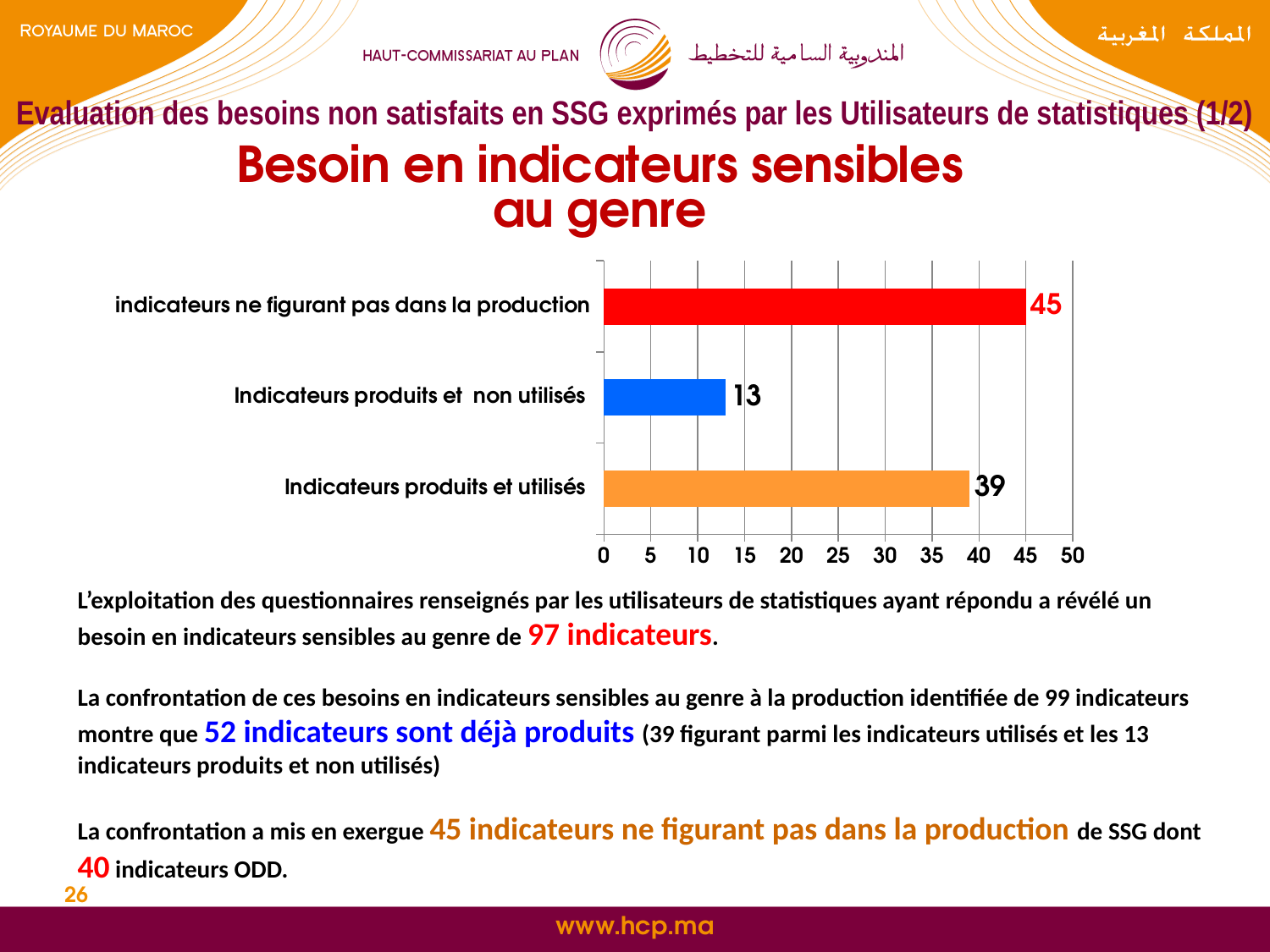

# Evaluation des besoins non satisfaits en SSG exprimés par les Utilisateurs de statistiques (1/2)

### Chart: Besoin en indicateurs sensibles au genre

| Category | Nombre |
|---|---|
| Indicateurs produits et utilisés  | 39.0 |
| Indicateurs produits et  non utilisés  | 13.0 |
| indicateurs ne figurant pas dans la production | 45.0 |
L’exploitation des questionnaires renseignés par les utilisateurs de statistiques ayant répondu a révélé un besoin en indicateurs sensibles au genre de 97 indicateurs.

La confrontation de ces besoins en indicateurs sensibles au genre à la production identifiée de 99 indicateurs montre que 52 indicateurs sont déjà produits (39 figurant parmi les indicateurs utilisés et les 13 indicateurs produits et non utilisés)

La confrontation a mis en exergue 45 indicateurs ne figurant pas dans la production de SSG dont 40 indicateurs ODD.
26